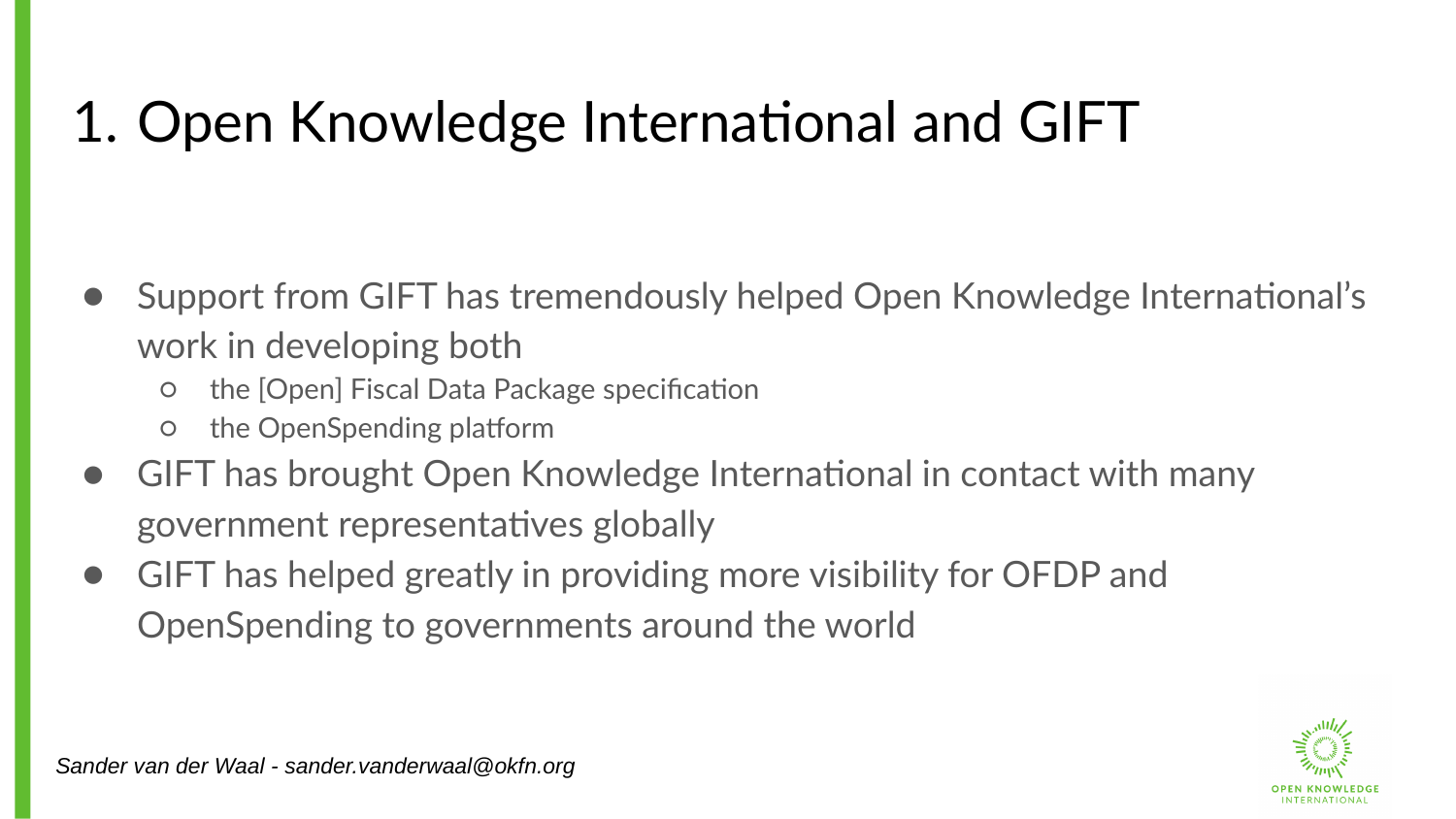

# Open Knowledge International and GIFT
Support from GIFT has tremendously helped Open Knowledge International’s work in developing both
the [Open] Fiscal Data Package specification
the OpenSpending platform
GIFT has brought Open Knowledge International in contact with many government representatives globally
GIFT has helped greatly in providing more visibility for OFDP and OpenSpending to governments around the world
Sander van der Waal - sander.vanderwaal@okfn.org